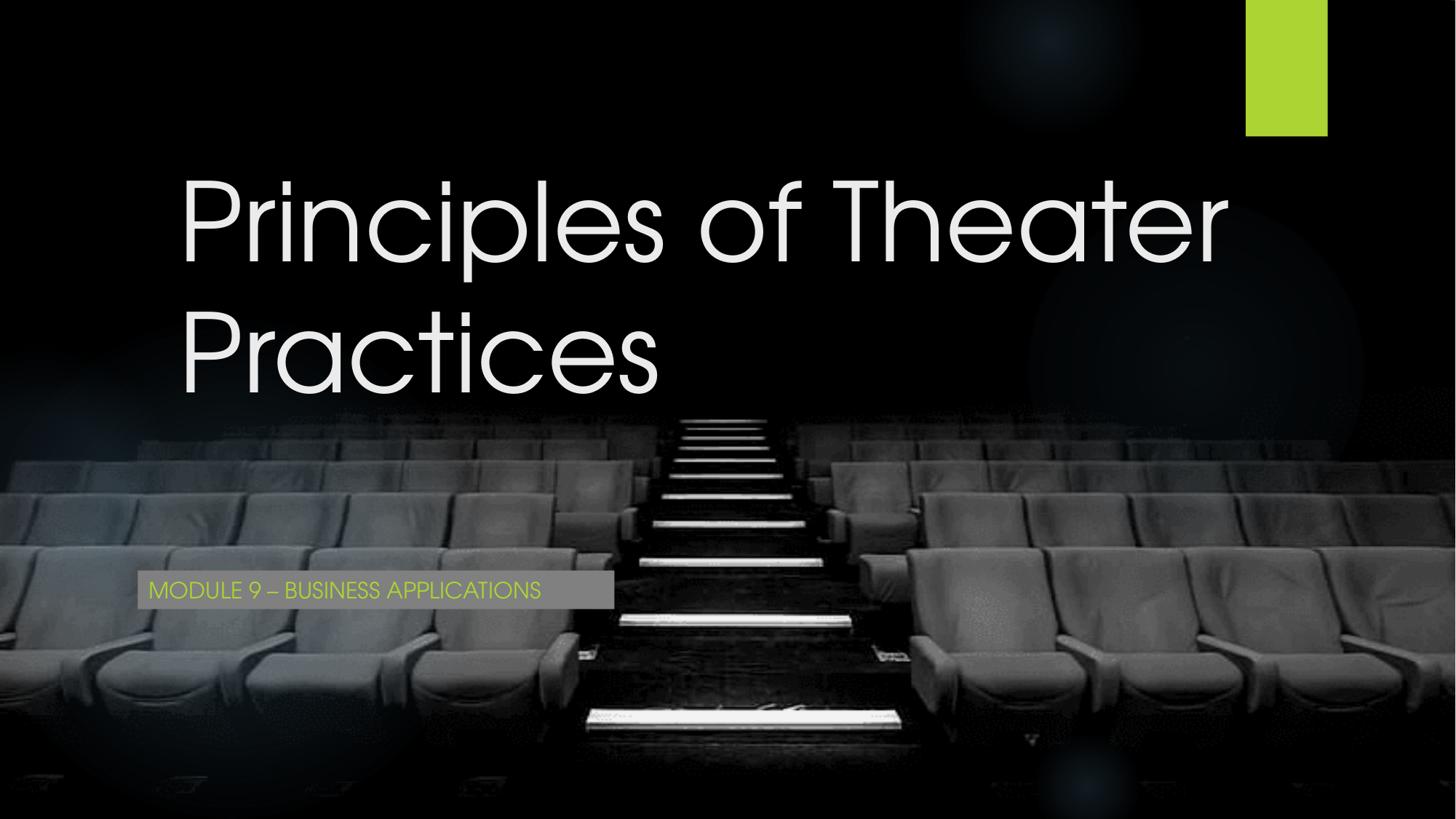

# Principles of Theater Practices
Module 9 – Business applications